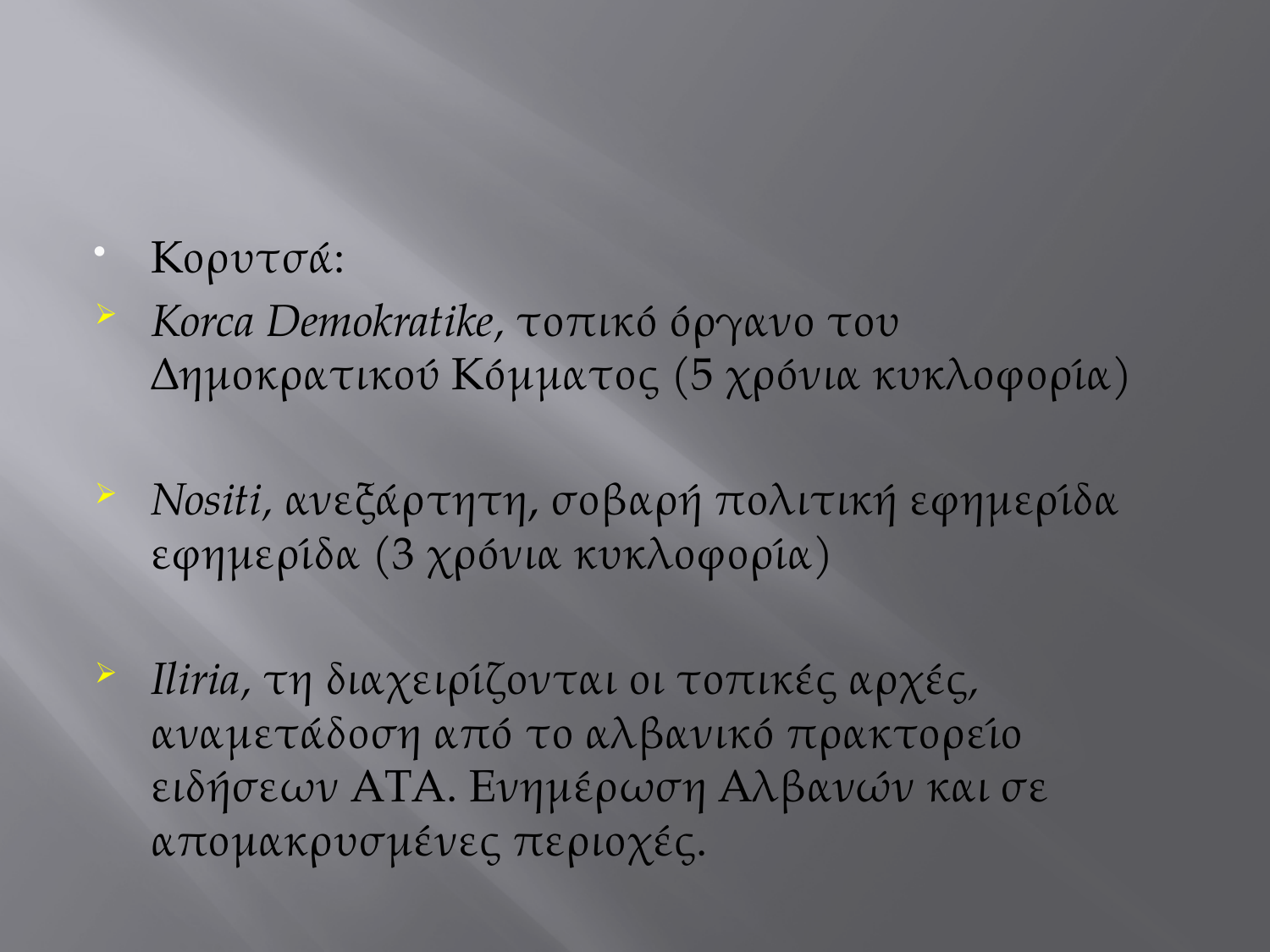

#
Κορυτσά:
Korca Demokratike, τοπικό όργανο του Δημοκρατικού Κόμματος (5 χρόνια κυκλοφορία)

Nositi, ανεξάρτητη, σοβαρή πολιτική εφημερίδα εφημερίδα (3 χρόνια κυκλοφορία)

Iliria, τη διαχειρίζονται οι τοπικές αρχές, αναμετάδοση από το αλβανικό πρακτορείο ειδήσεων ΑΤΑ. Ενημέρωση Αλβανών και σε απομακρυσμένες περιοχές.